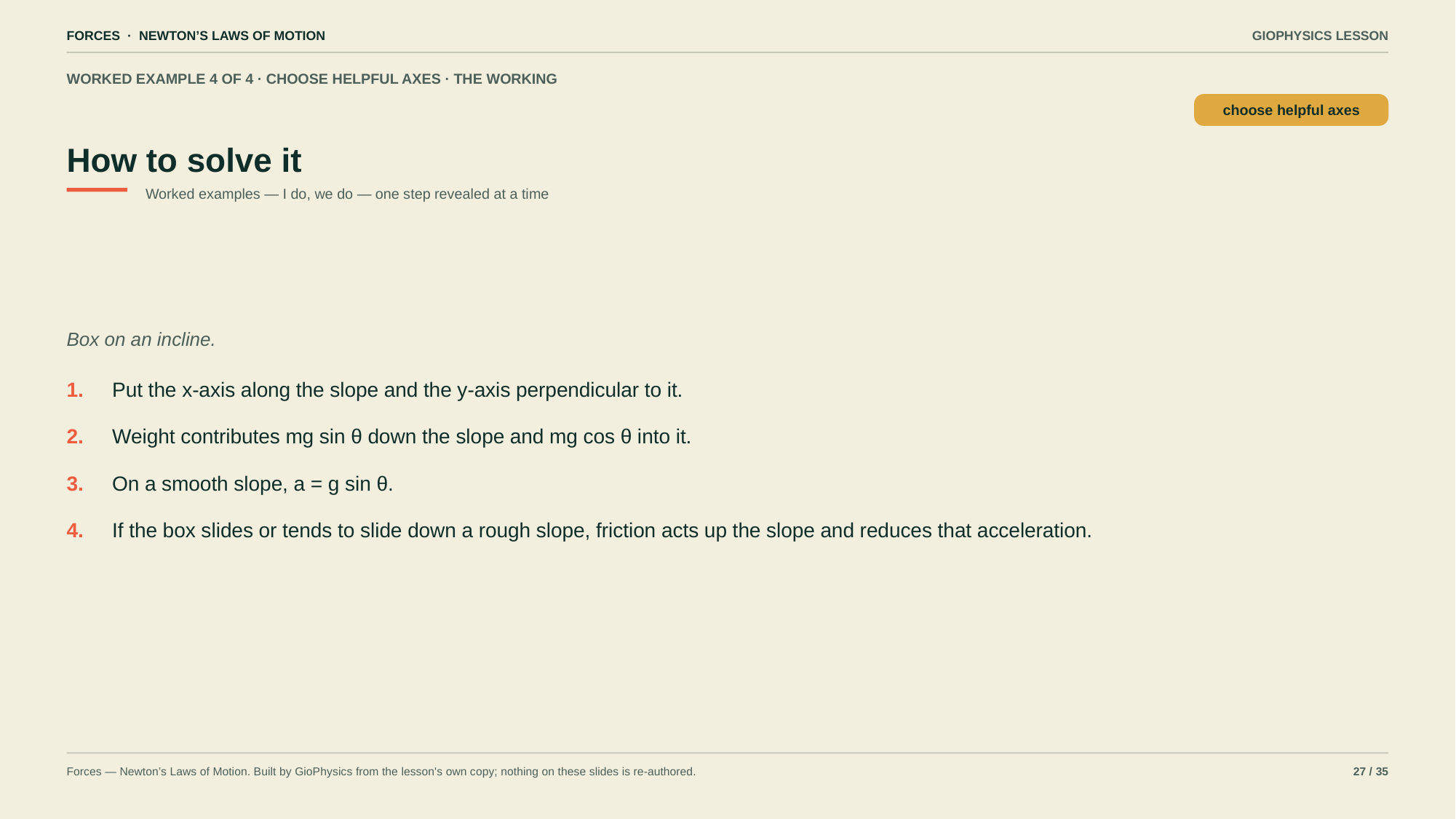

FORCES  ·  NEWTON’S LAWS OF MOTION
GIOPHYSICS LESSON

WORKED EXAMPLE 4 OF 4 · CHOOSE HELPFUL AXES · THE WORKING
How to solve it

choose helpful axes
Worked examples — I do, we do — one step revealed at a time

Box on an incline.
1.
Put the x-axis along the slope and the y-axis perpendicular to it.
2.
Weight contributes mg sin θ down the slope and mg cos θ into it.
3.
On a smooth slope, a = g sin θ.
4.
If the box slides or tends to slide down a rough slope, friction acts up the slope and reduces that acceleration.

Forces — Newton’s Laws of Motion. Built by GioPhysics from the lesson's own copy; nothing on these slides is re-authored.
27 / 35